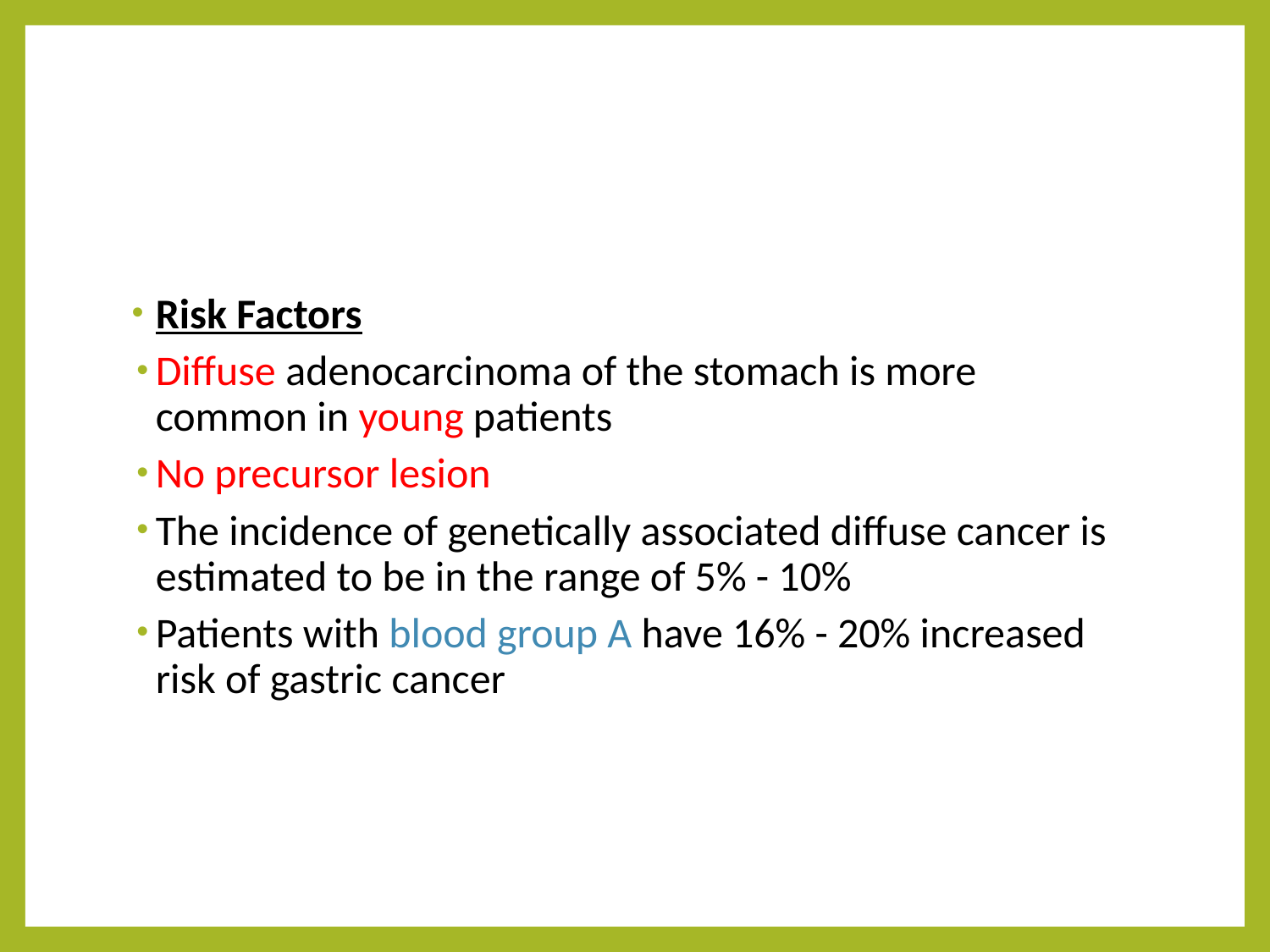

#
Risk Factors
Diffuse adenocarcinoma of the stomach is more common in young patients
No precursor lesion
The incidence of genetically associated diffuse cancer is estimated to be in the range of 5% - 10%
Patients with blood group A have 16% - 20% increased risk of gastric cancer